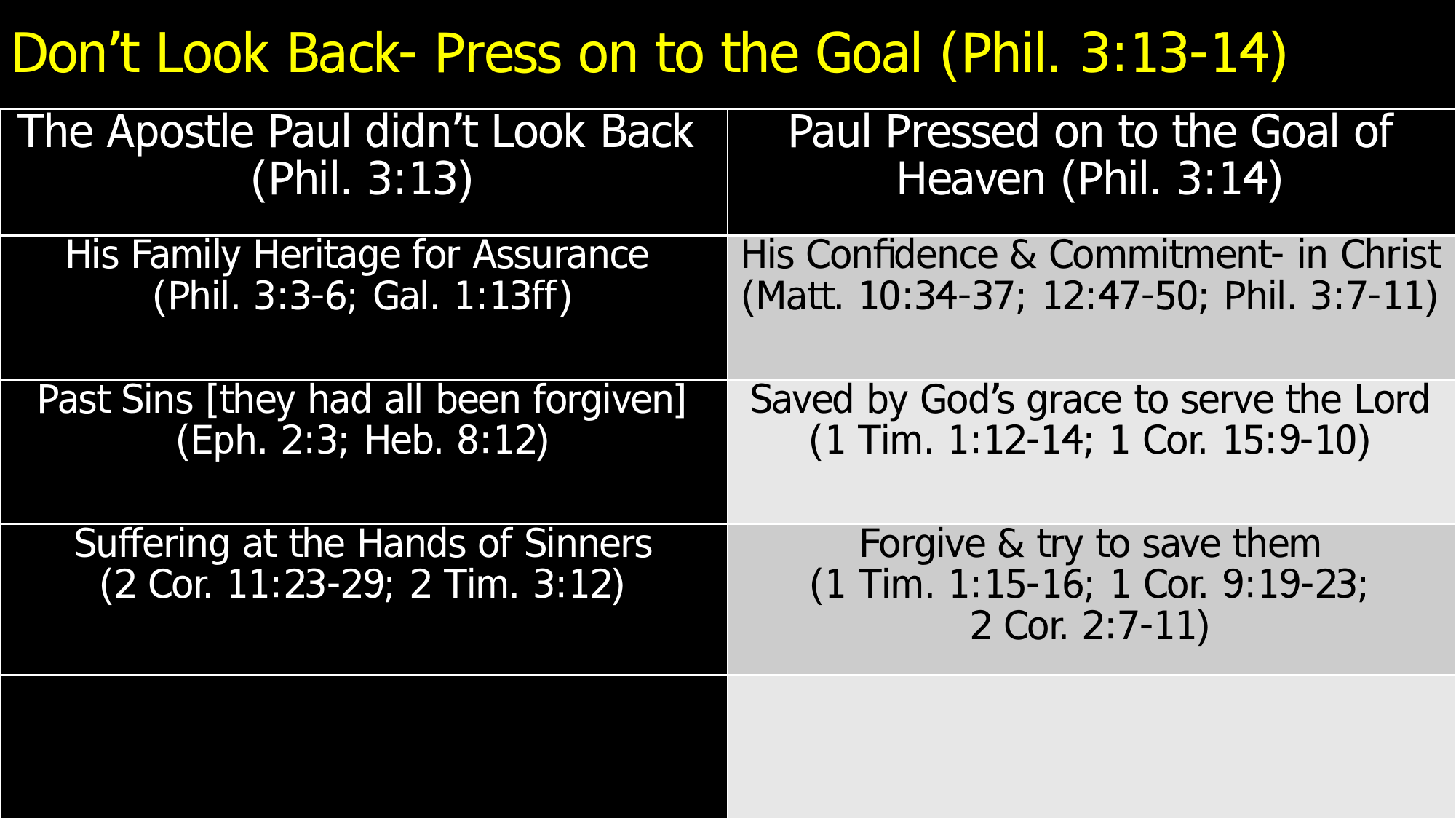

# Don’t Look Back- Press on to the Goal (Phil. 3:13-14)
| The Apostle Paul didn’t Look Back (Phil. 3:13) | Paul Pressed on to the Goal of Heaven (Phil. 3:14) |
| --- | --- |
| His Family Heritage for Assurance (Phil. 3:3-6; Gal. 1:13ff) | His Confidence & Commitment- in Christ (Matt. 10:34-37; 12:47-50; Phil. 3:7-11) |
| Past Sins [they had all been forgiven] (Eph. 2:3; Heb. 8:12) | Saved by God’s grace to serve the Lord (1 Tim. 1:12-14; 1 Cor. 15:9-10) |
| Suffering at the Hands of Sinners (2 Cor. 11:23-29; 2 Tim. 3:12) | Forgive & try to save them (1 Tim. 1:15-16; 1 Cor. 9:19-23; 2 Cor. 2:7-11) |
|  |  |